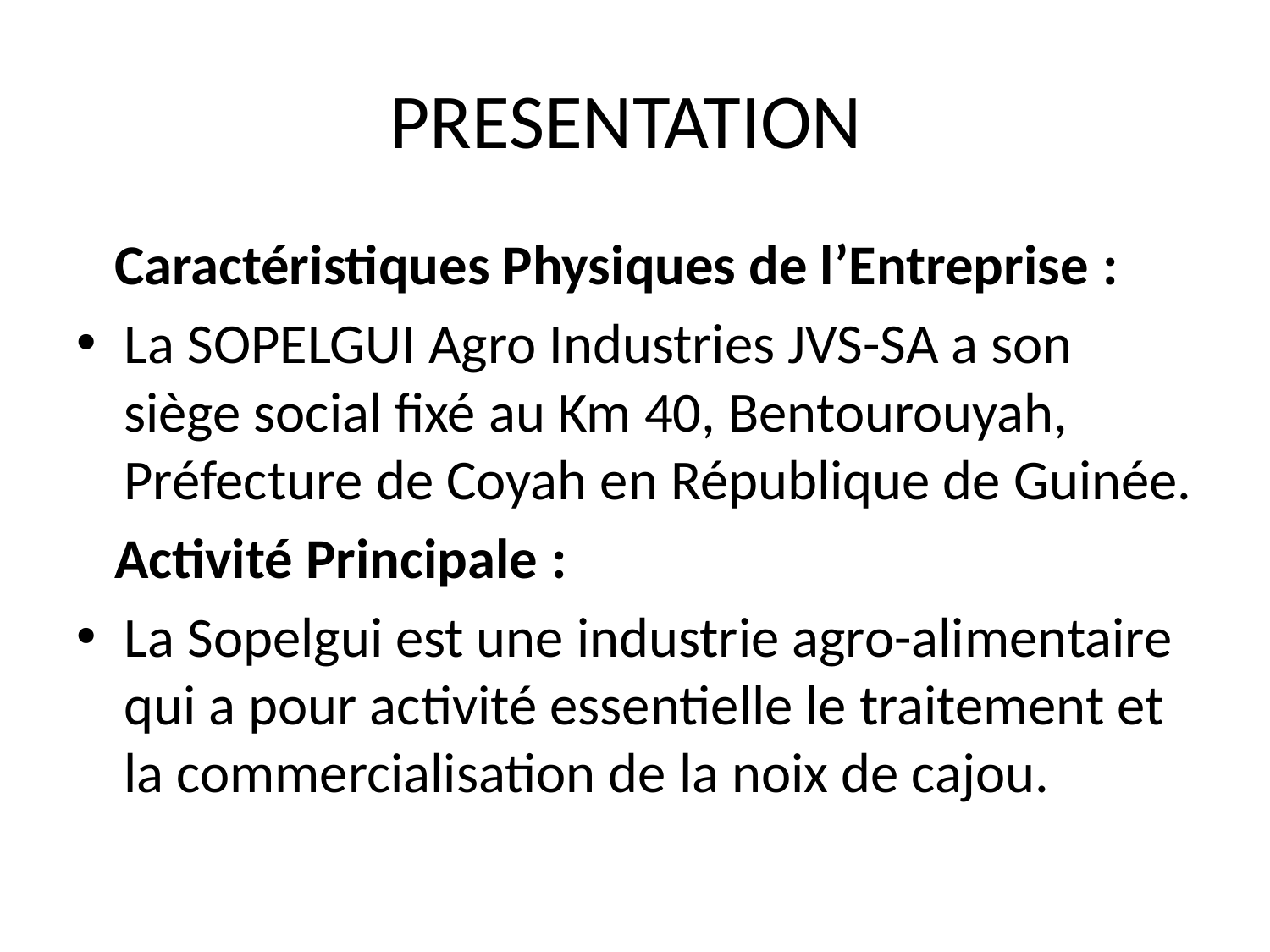

# PRESENTATION
   Caractéristiques Physiques de l’Entreprise :
La SOPELGUI Agro Industries JVS-SA a son siège social fixé au Km 40, Bentourouyah, Préfecture de Coyah en République de Guinée.
   Activité Principale :
La Sopelgui est une industrie agro-alimentaire qui a pour activité essentielle le traitement et la commercialisation de la noix de cajou.